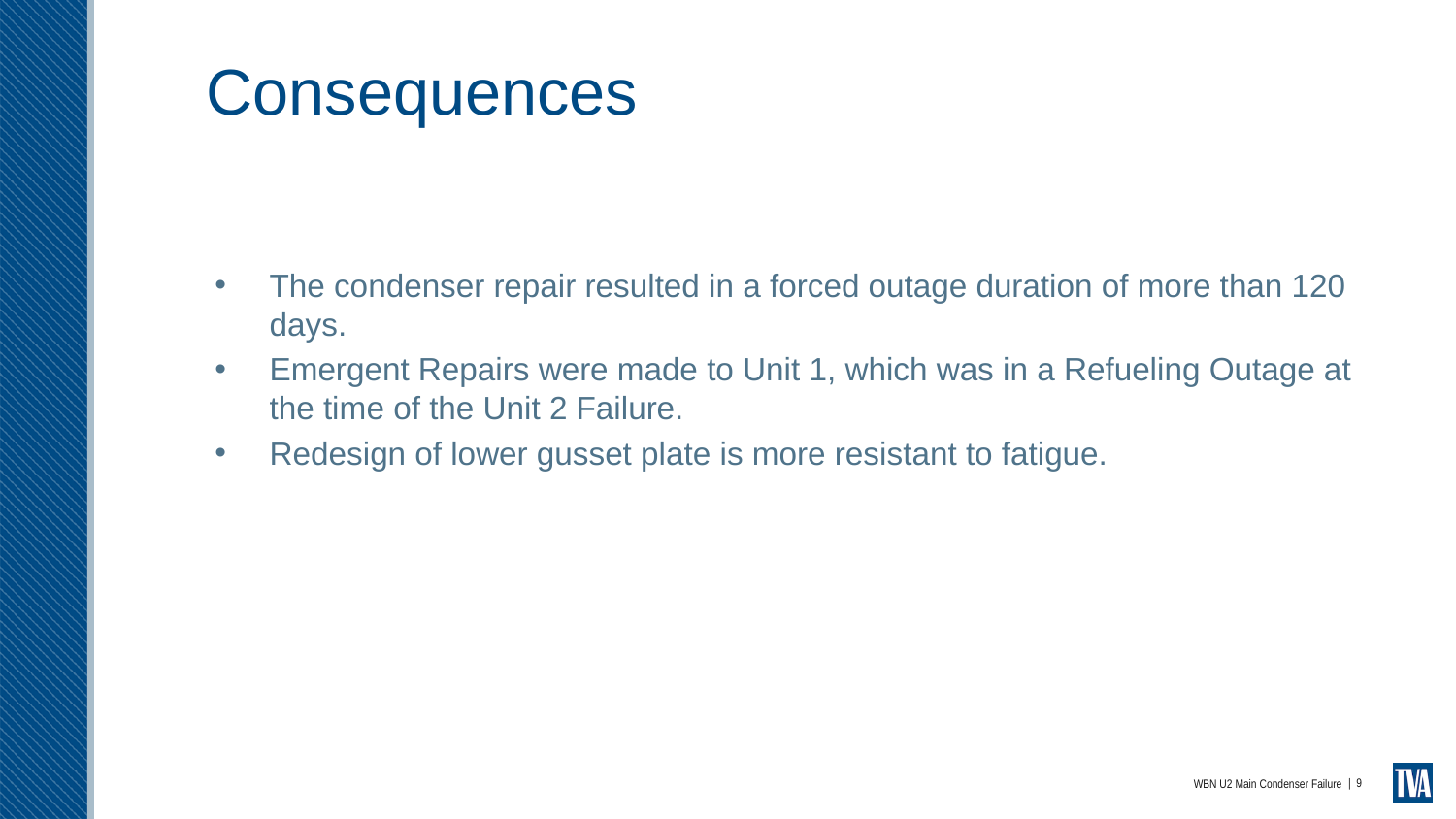

# Consequences

The condenser repair resulted in a forced outage duration of more than 120 days.
Emergent Repairs were made to Unit 1, which was in a Refueling Outage at the time of the Unit 2 Failure.
Redesign of lower gusset plate is more resistant to fatigue.
|  9
WBN U2 Main Condenser Failure